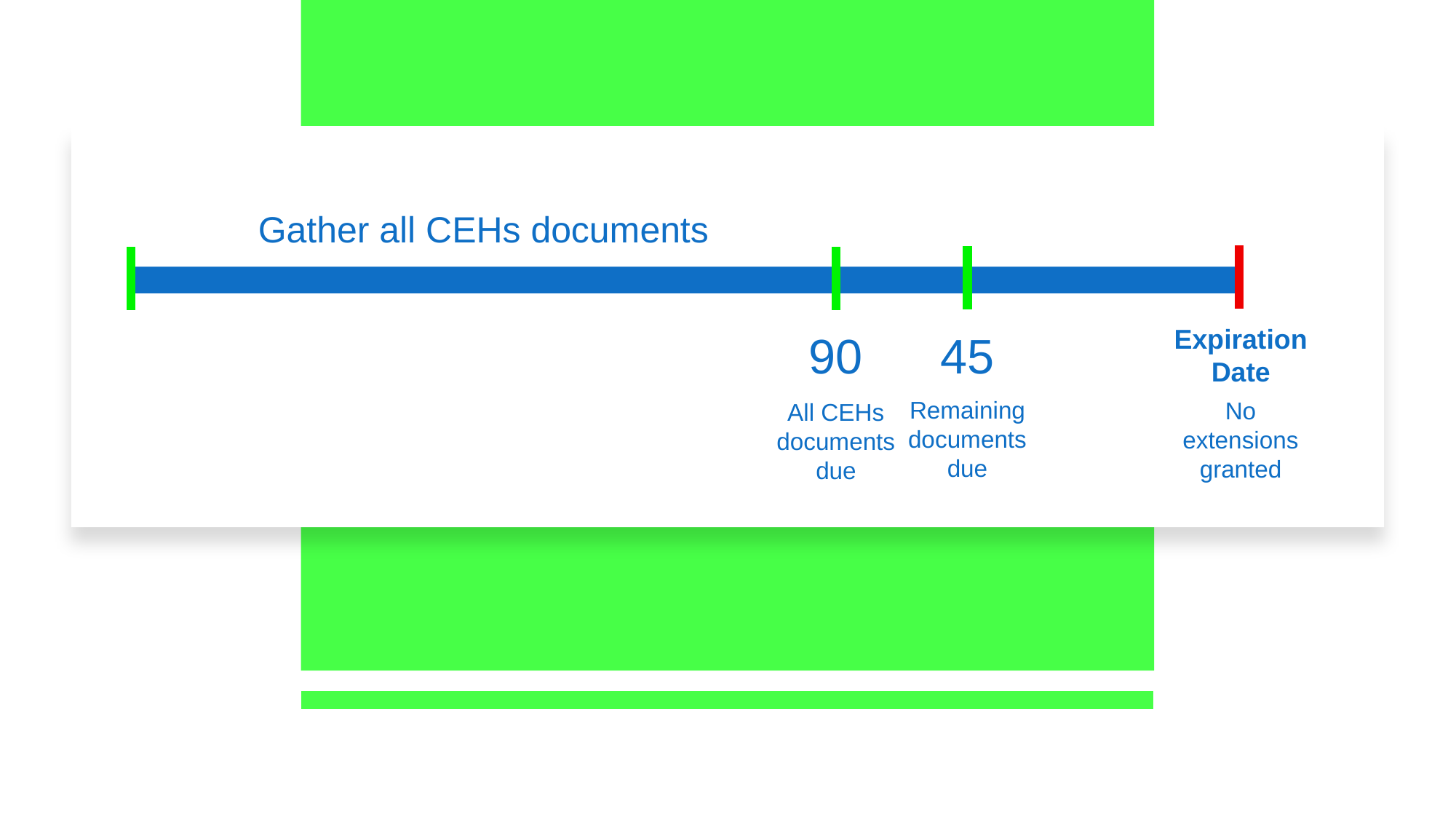

Gather all CEHs documents
Expiration Date
90
45

Remaining documents due
No extensions granted
All CEHs documents due